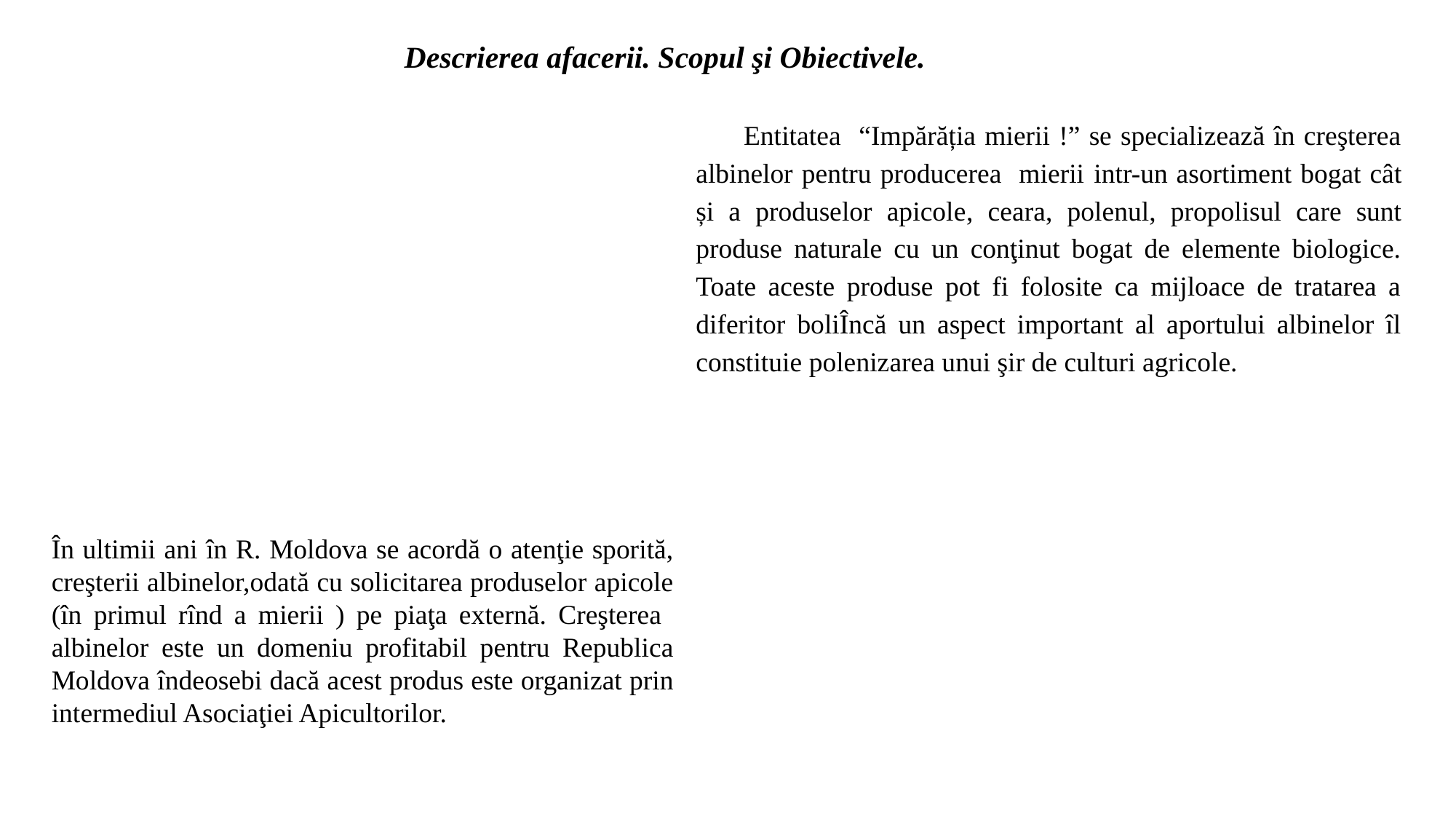

Descrierea afacerii. Scopul şi Obiectivele.
Entitatea  “Impărăția mierii !” se specializează în creşterea albinelor pentru producerea  mierii intr-un asortiment bogat cât și a produselor apicole, ceara, polenul, propolisul care sunt produse naturale cu un conţinut bogat de elemente biologice. Toate aceste produse pot fi folosite ca mijloace de tratarea a diferitor boliÎncă un aspect important al aportului albinelor îl constituie polenizarea unui şir de culturi agricole.
În ultimii ani în R. Moldova se acordă o atenţie sporită, creşterii albinelor,odată cu solicitarea produselor apicole (în primul rînd a mierii ) pe piaţa externă. Creşterea  albinelor este un domeniu profitabil pentru Republica Moldova îndeosebi dacă acest produs este organizat prin intermediul Asociaţiei Apicultorilor.